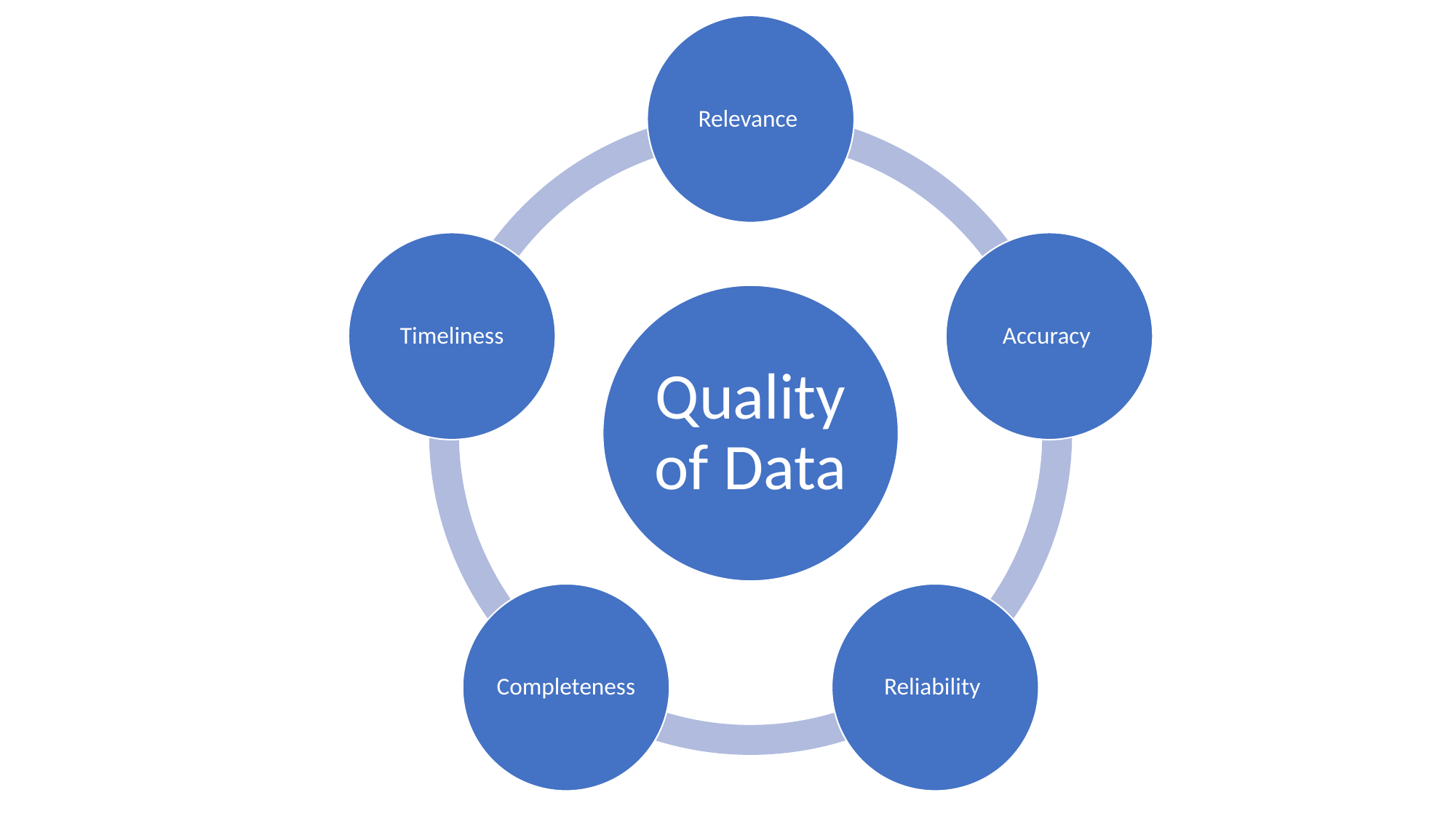

Quality of Data
Relevance
Accuracy
Reliability
Completeness
Timeliness